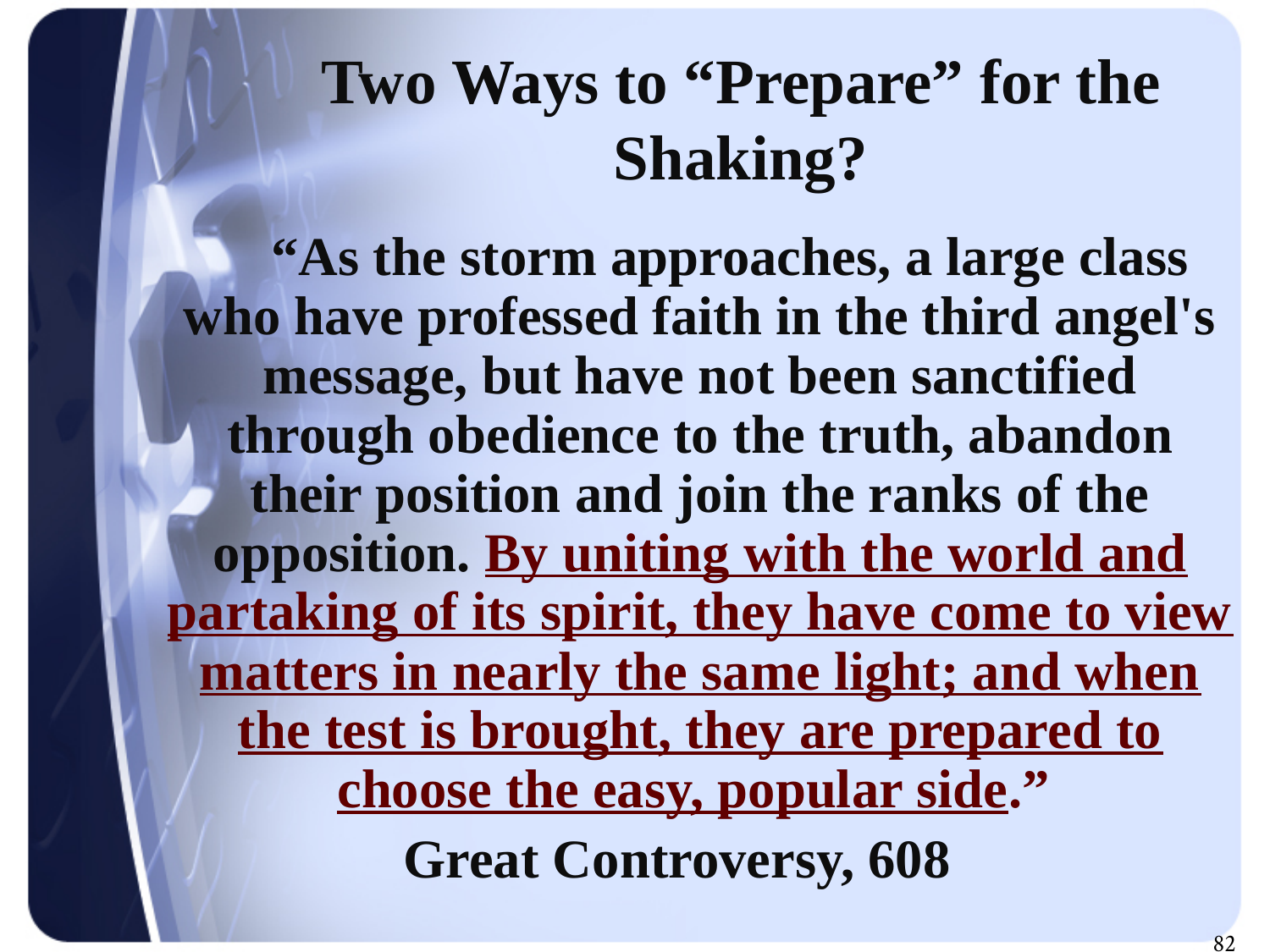

# Two Ways to “Prepare” for the Shaking?
	     “As the storm approaches, a large class who have professed faith in the third angel's message, but have not been sanctified through obedience to the truth, abandon their position and join the ranks of the opposition. By uniting with the world and partaking of its spirit, they have come to view matters in nearly the same light; and when the test is brought, they are prepared to choose the easy, popular side.”
Great Controversy, 608
82